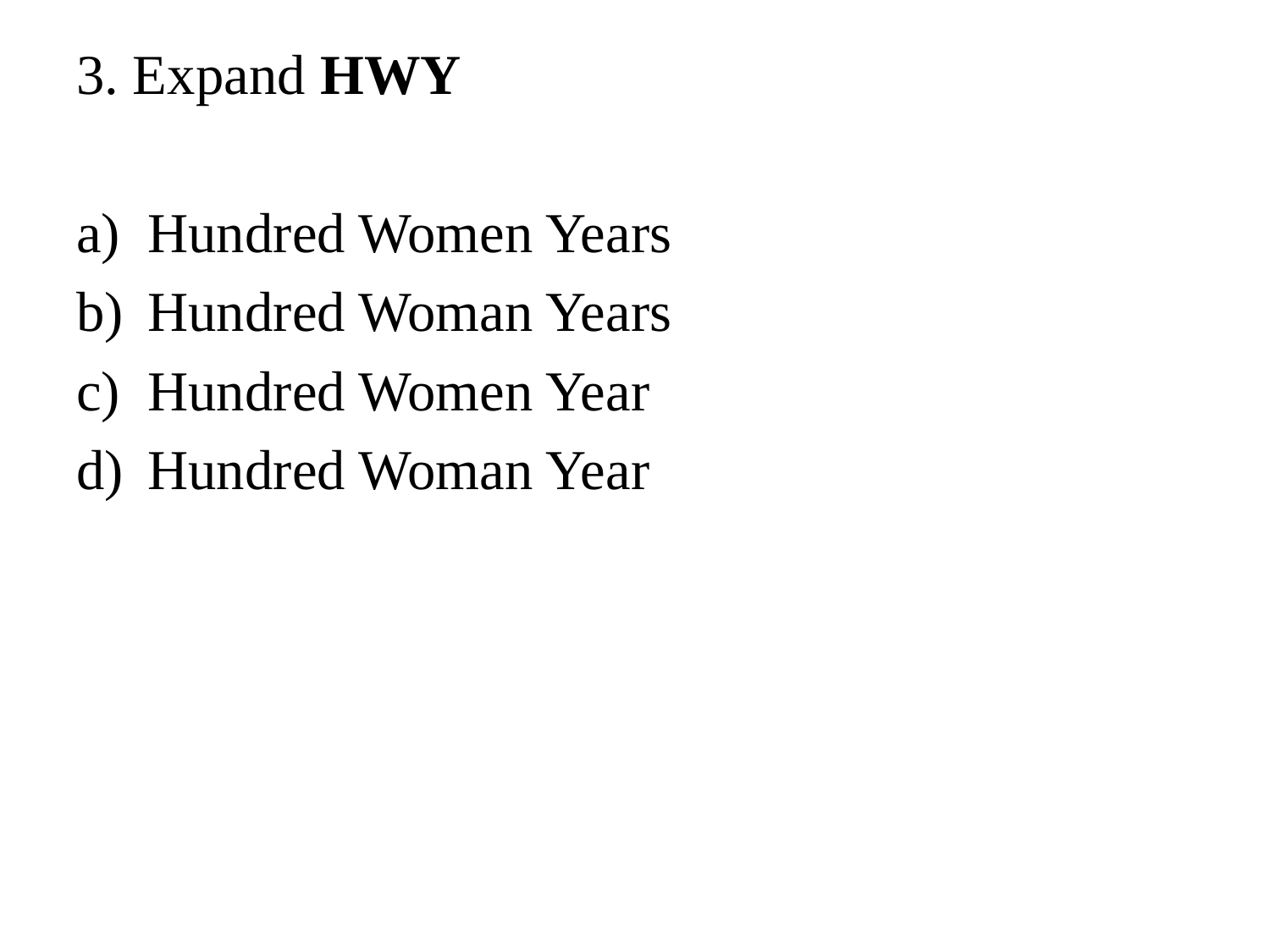

3. Expand HWY

Hundred Women Years
Hundred Woman Years
Hundred Women Year
Hundred Woman Year

#